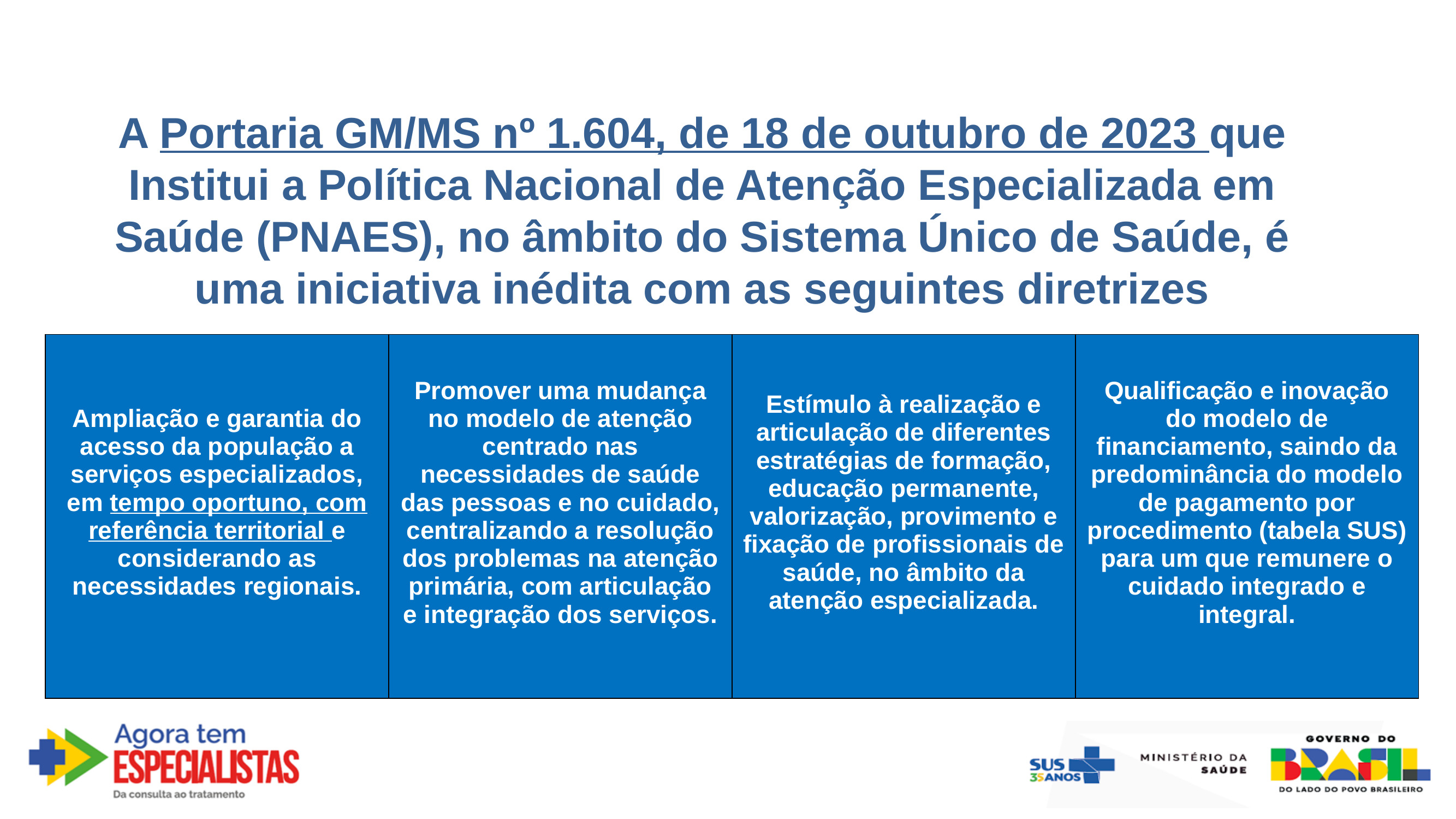

# A Portaria GM/MS nº 1.604, de 18 de outubro de 2023 que Institui a Política Nacional de Atenção Especializada em Saúde (PNAES), no âmbito do Sistema Único de Saúde, é uma iniciativa inédita com as seguintes diretrizes
| Ampliação e garantia do acesso da população a serviços especializados, em tempo oportuno, com referência territorial e considerando as necessidades regionais. | Promover uma mudança no modelo de atenção centrado nas necessidades de saúde das pessoas e no cuidado, centralizando a resolução dos problemas na atenção primária, com articulação e integração dos serviços. | Estímulo à realização e articulação de diferentes estratégias de formação, educação permanente, valorização, provimento e fixação de profissionais de saúde, no âmbito da atenção especializada. | Qualificação e inovação do modelo de financiamento, saindo da predominância do modelo de pagamento por procedimento (tabela SUS) para um que remunere o cuidado integrado e integral. |
| --- | --- | --- | --- |